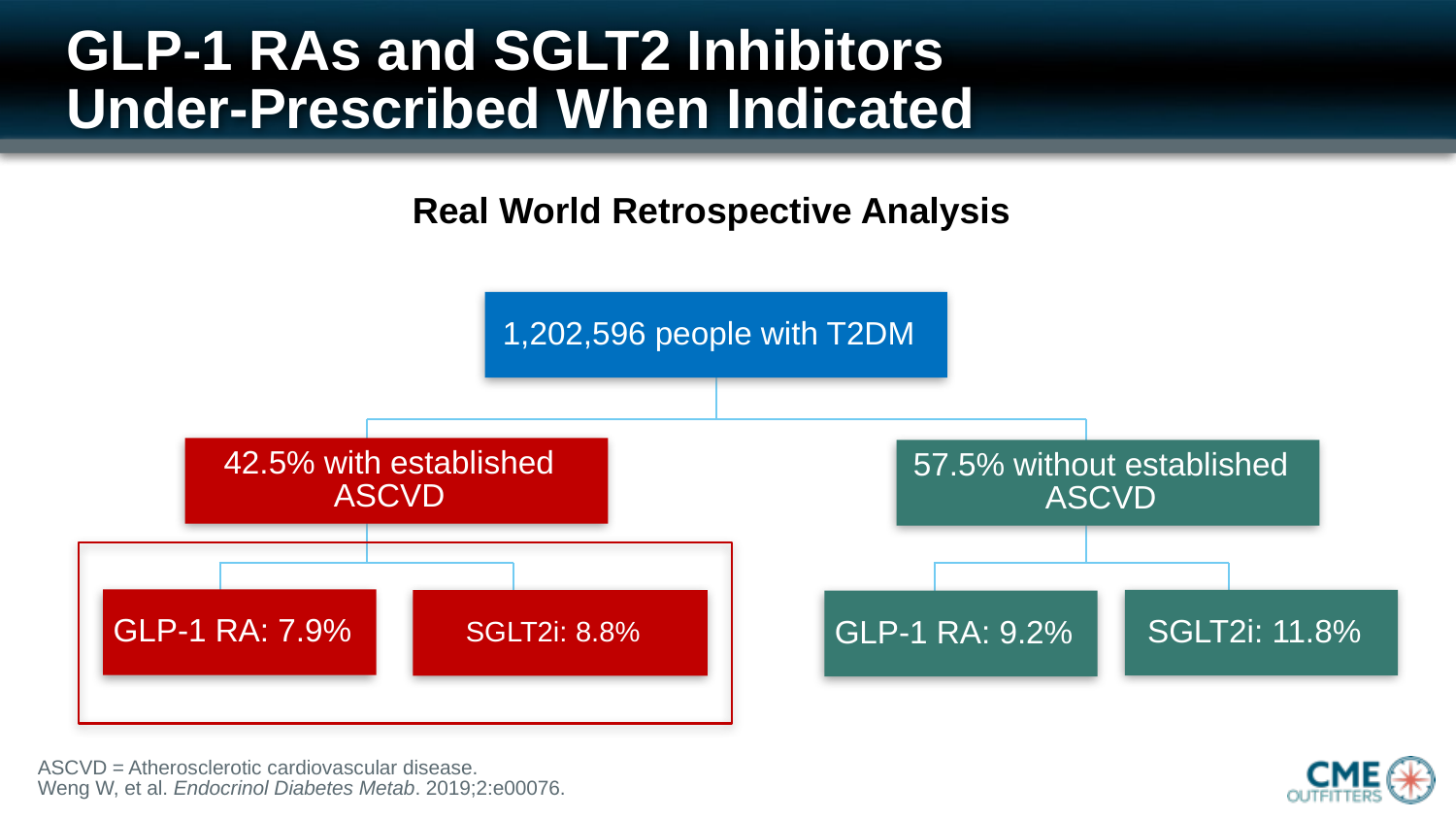

# GLP-1 RAs and SGLT2 Inhibitors Under-Prescribed When Indicated
Real World Retrospective Analysis
1,202,596 people with T2DM
42.5% with established ASCVD
57.5% without established ASCVD

GLP-1 RA: 7.9%
SGLT2i: 11.8%
SGLT2i: 8.8%
GLP-1 RA: 9.2%
ASCVD = Atherosclerotic cardiovascular disease.
Weng W, et al. Endocrinol Diabetes Metab. 2019;2:e00076.